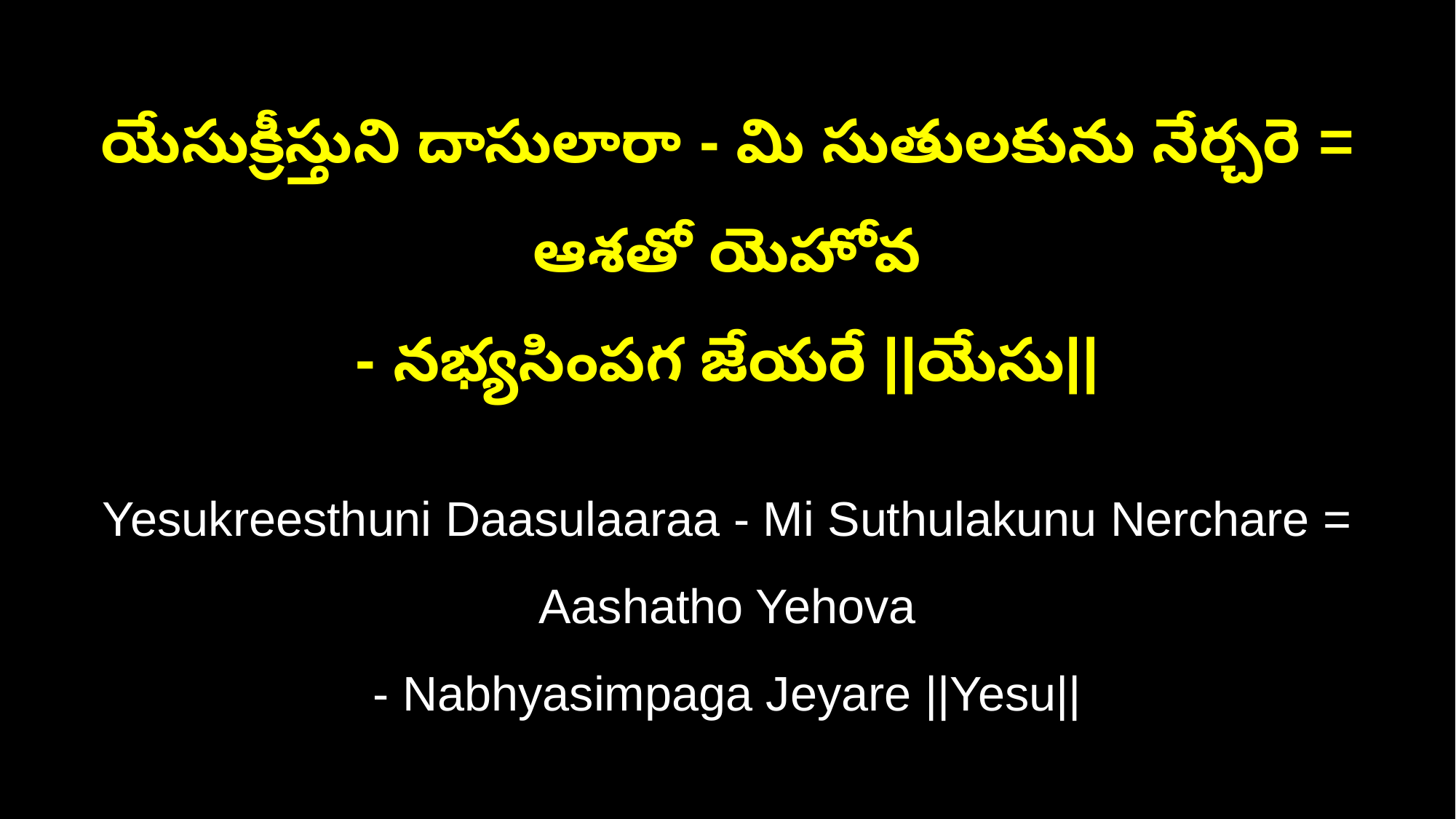

యేసుక్రీస్తుని దాసులారా - మి సుతులకును నేర్చరె = ఆశతో యెహోవ
- నభ్యసింపగ జేయరే ||యేసు||
Yesukreesthuni Daasulaaraa - Mi Suthulakunu Nerchare = Aashatho Yehova
- Nabhyasimpaga Jeyare ||Yesu||